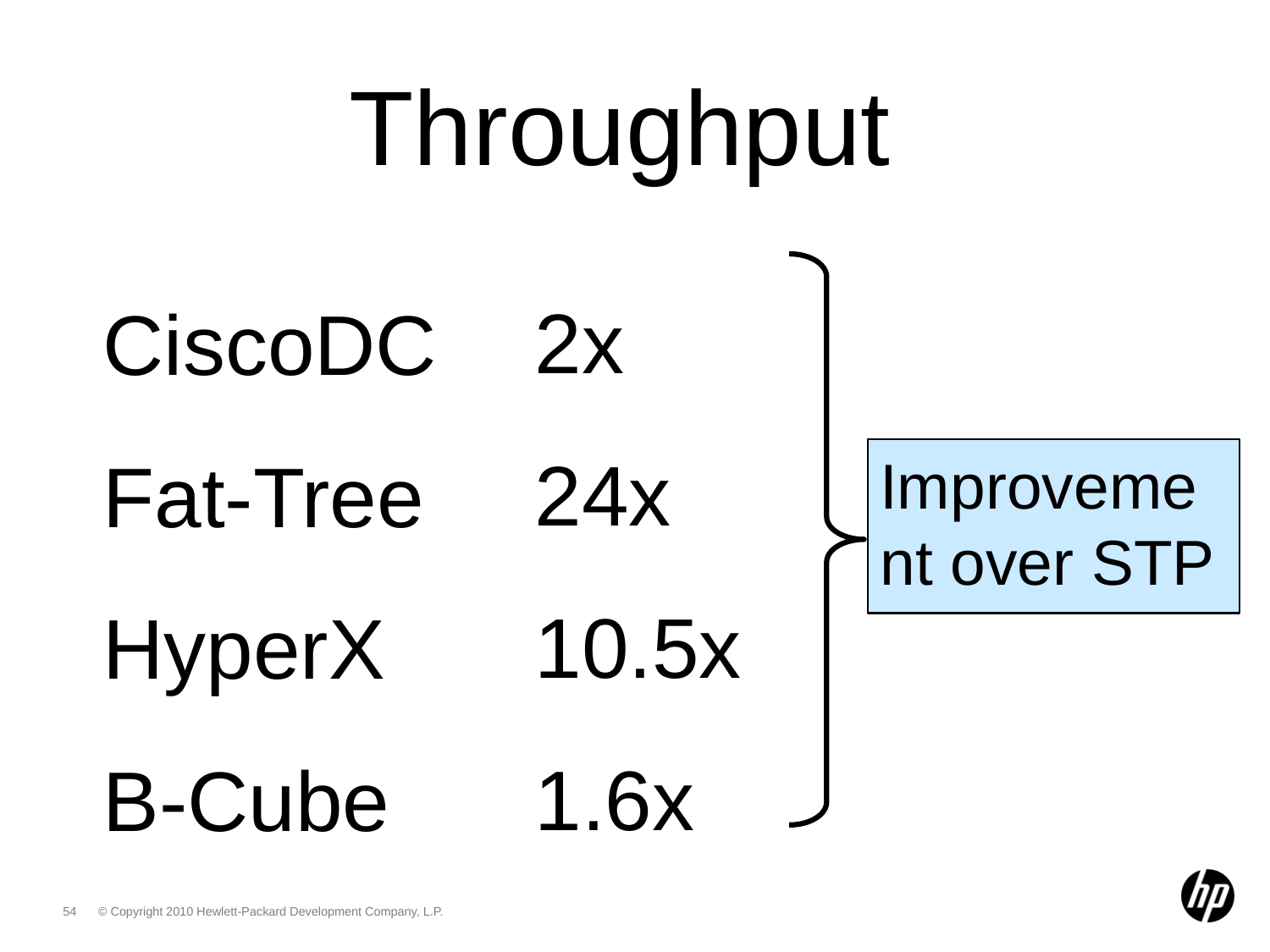

Throughput
2x
24x
10.5x
1.6x
CiscoDC
Fat-Tree
HyperX
B-Cube

Improvement over STP